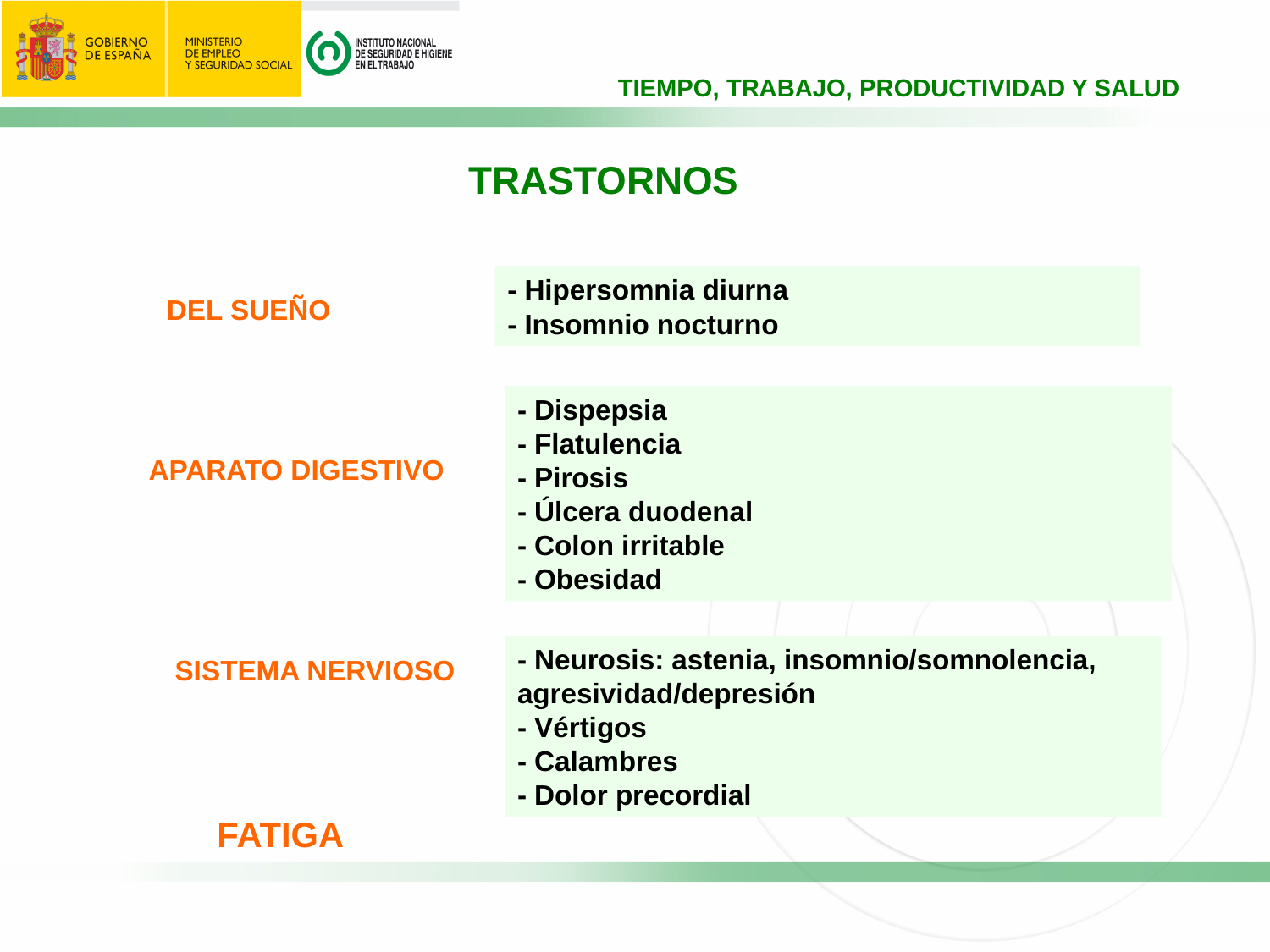

TRASTORNOS
- Hipersomnia diurna
- Insomnio nocturno
DEL SUEÑO
- Dispepsia
- Flatulencia
- Pirosis
- Úlcera duodenal
- Colon irritable
- Obesidad
APARATO DIGESTIVO
- Neurosis: astenia, insomnio/somnolencia, agresividad/depresión
- Vértigos
- Calambres
- Dolor precordial
SISTEMA NERVIOSO
FATIGA